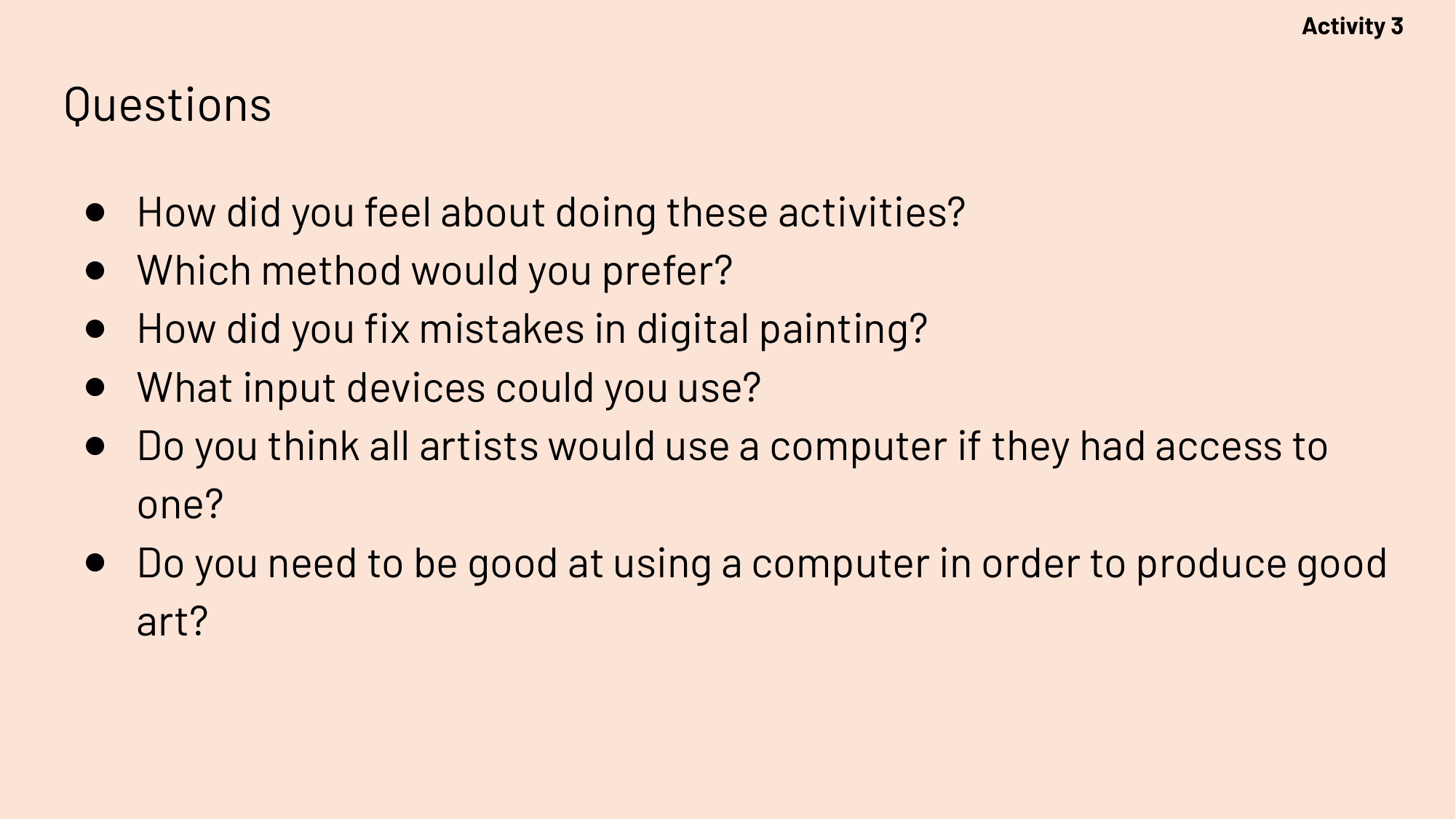

Activity 3
# Questions
How did you feel about doing these activities?
Which method would you prefer?
How did you fix mistakes in digital painting?
What input devices could you use?
Do you think all artists would use a computer if they had access to one?
Do you need to be good at using a computer in order to produce good art?